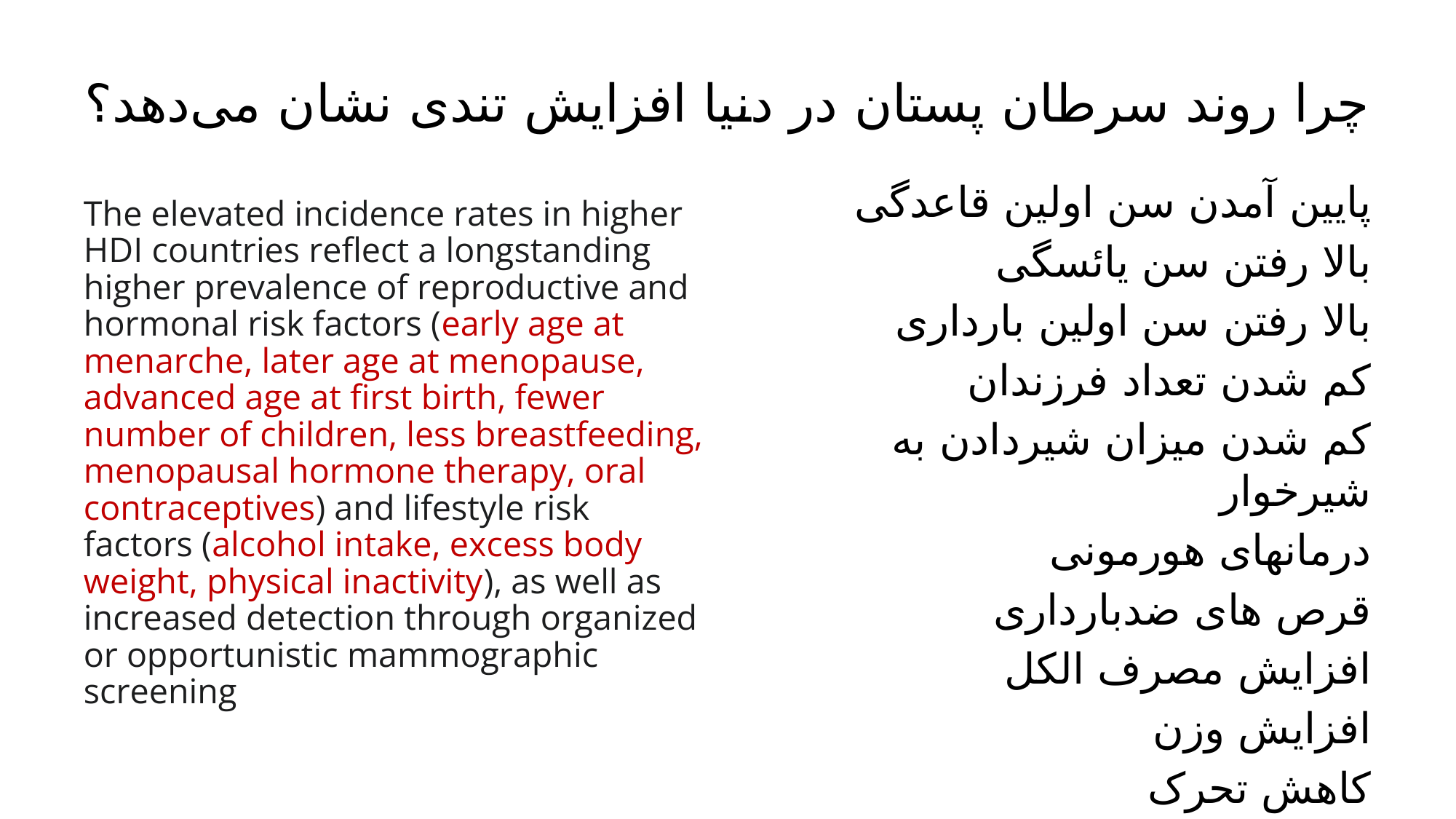

# چرا روند سرطان پستان در دنیا افزایش تندی نشان می‌دهد؟
پایین آمدن سن اولین قاعدگی
بالا رفتن سن یائسگی
بالا رفتن سن اولین بارداری
کم شدن تعداد فرزندان
کم شدن میزان شیردادن به شیرخوار
درمانهای هورمونی
قرص های ضدبارداری
افزایش مصرف الکل
افزایش وزن
کاهش تحرک
The elevated incidence rates in higher HDI countries reflect a longstanding higher prevalence of reproductive and hormonal risk factors (early age at menarche, later age at menopause, advanced age at first birth, fewer number of children, less breastfeeding, menopausal hormone therapy, oral contraceptives) and lifestyle risk factors (alcohol intake, excess body weight, physical inactivity), as well as increased detection through organized or opportunistic mammographic screening